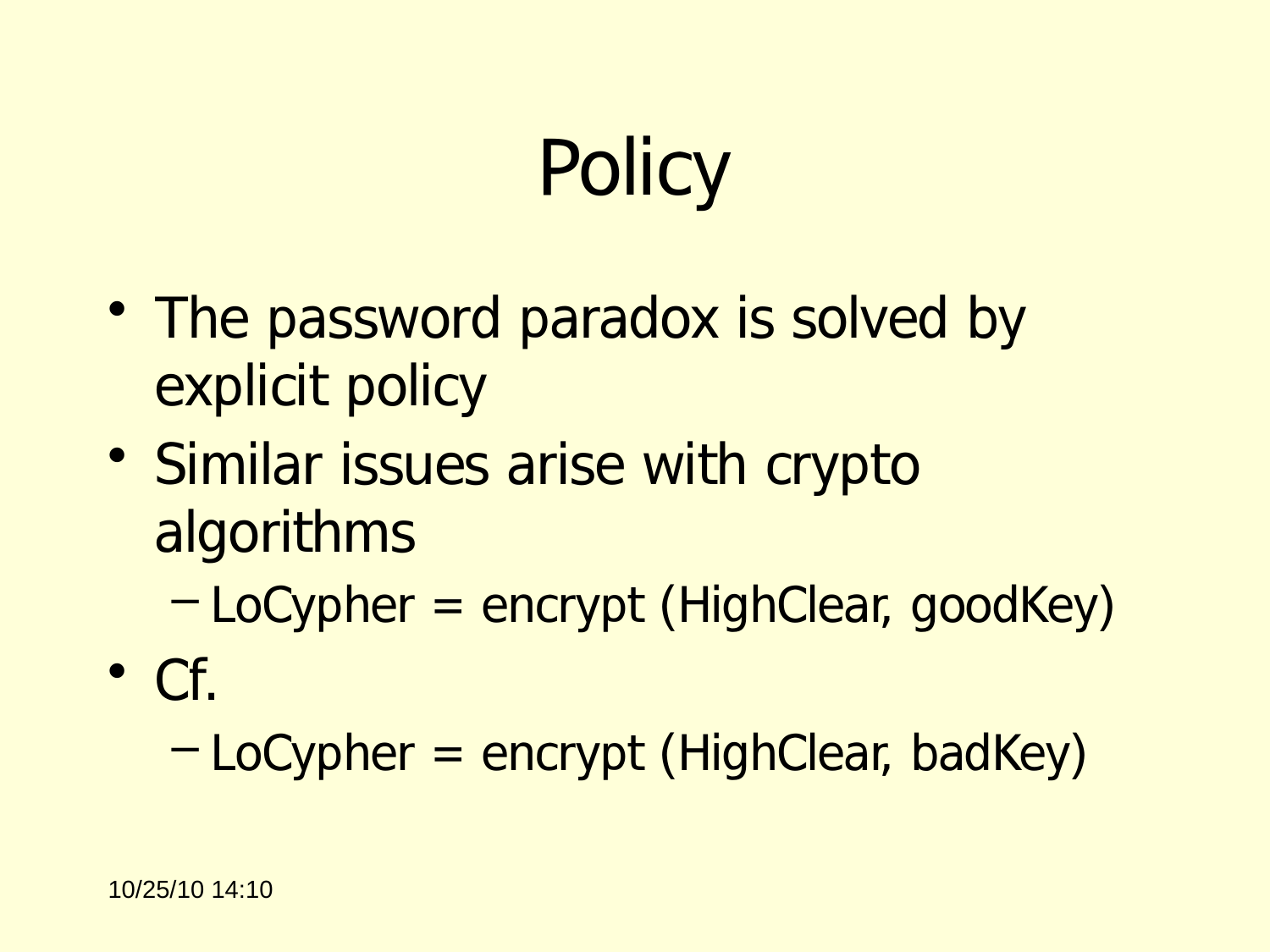

# Policy
The password paradox is solved by explicit policy
Similar issues arise with crypto algorithms
LoCypher = encrypt (HighClear, goodKey)
Cf.
LoCypher = encrypt (HighClear, badKey)
10/25/10 14:10